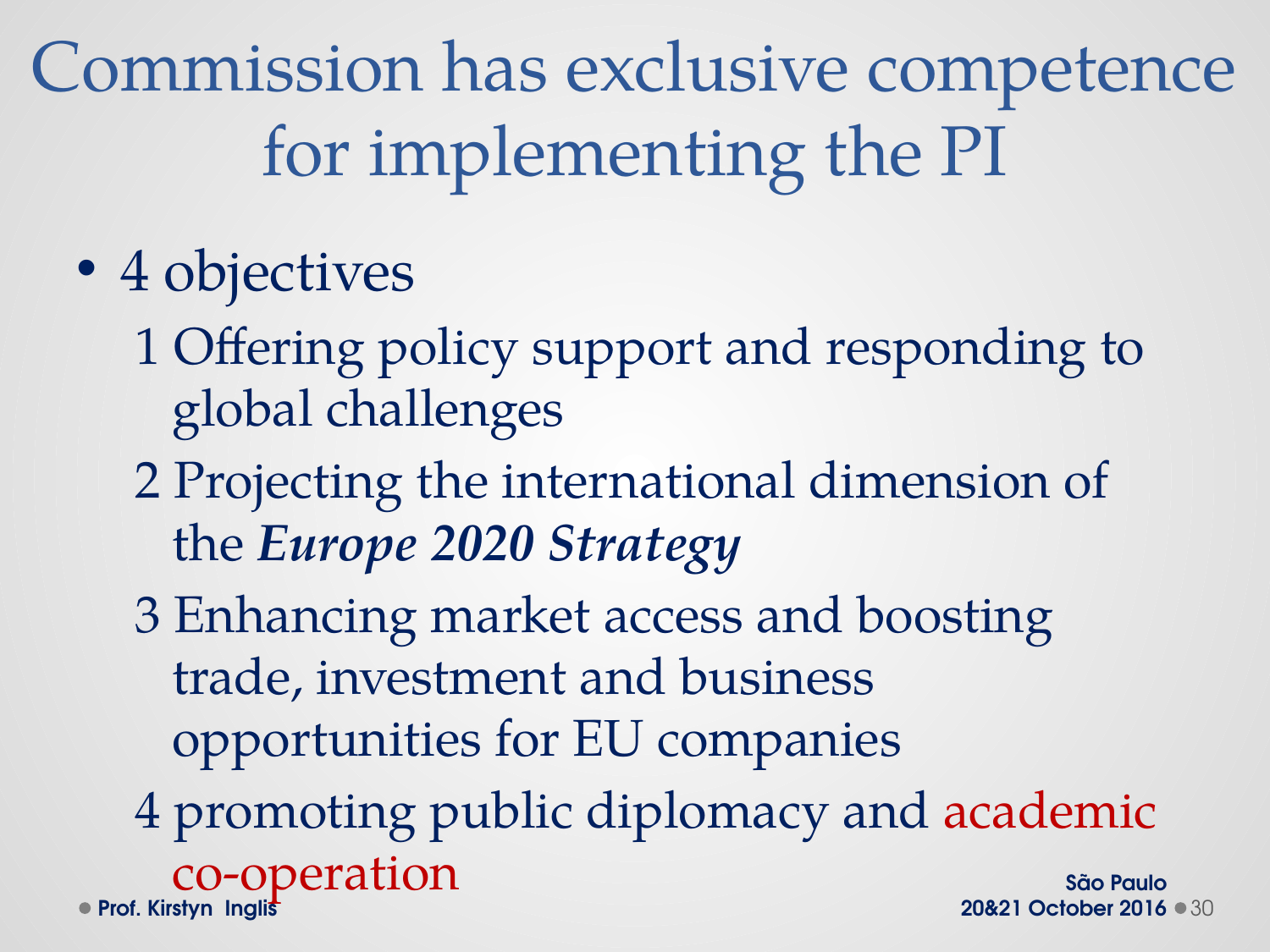

# Commission has exclusive competence for implementing the PI
4 objectives
1 Offering policy support and responding to global challenges
2 Projecting the international dimension of the Europe 2020 Strategy
3 Enhancing market access and boosting trade, investment and business opportunities for EU companies
4 promoting public diplomacy and academic co-operation

Prof. Kirstyn  Inglis
São Paulo
20&21 October 2016

30